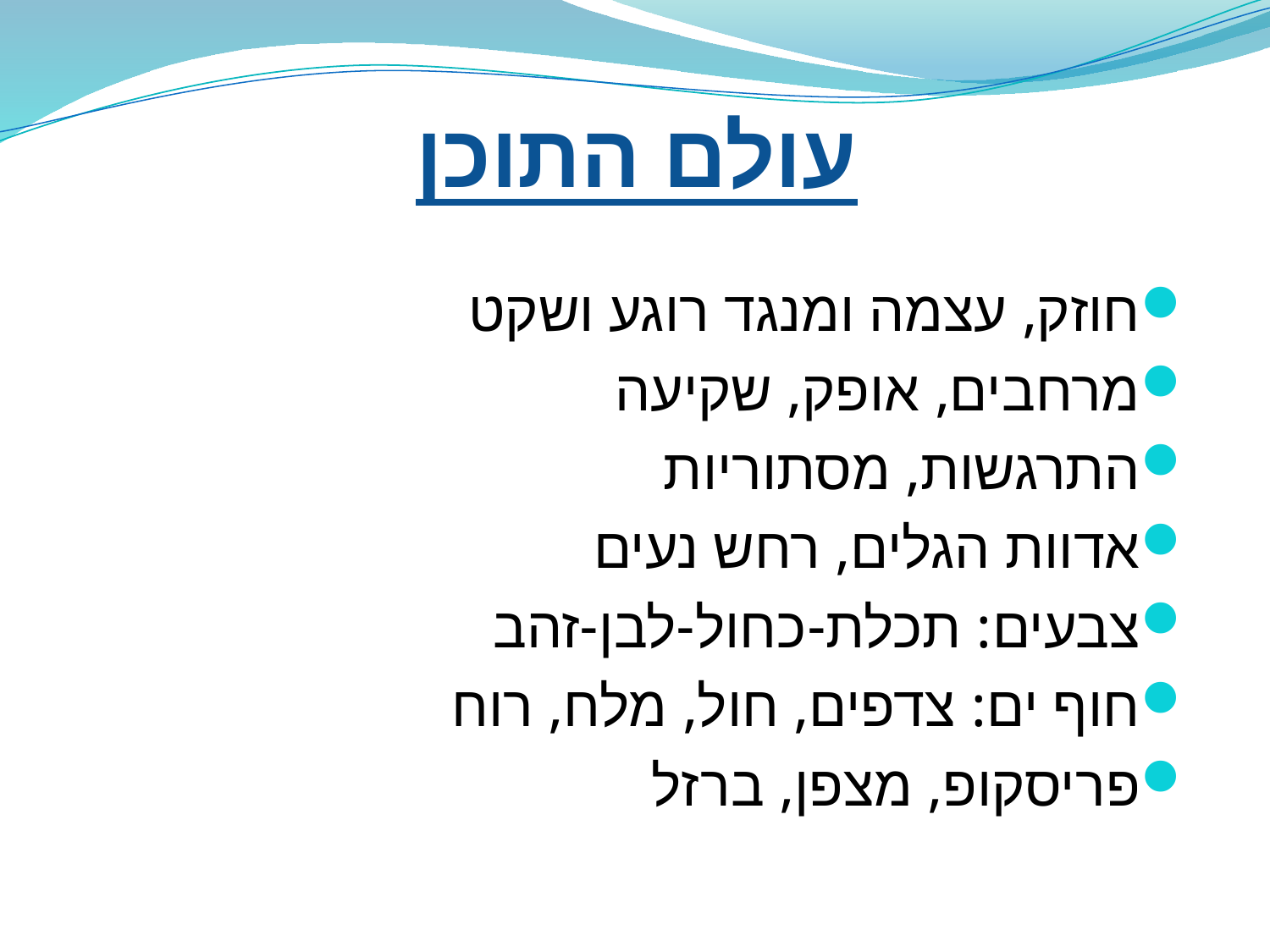

# עולם התוכן
חוזק, עצמה ומנגד רוגע ושקט
מרחבים, אופק, שקיעה
התרגשות, מסתוריות
אדוות הגלים, רחש נעים
צבעים: תכלת-כחול-לבן-זהב
חוף ים: צדפים, חול, מלח, רוח
פריסקופ, מצפן, ברזל